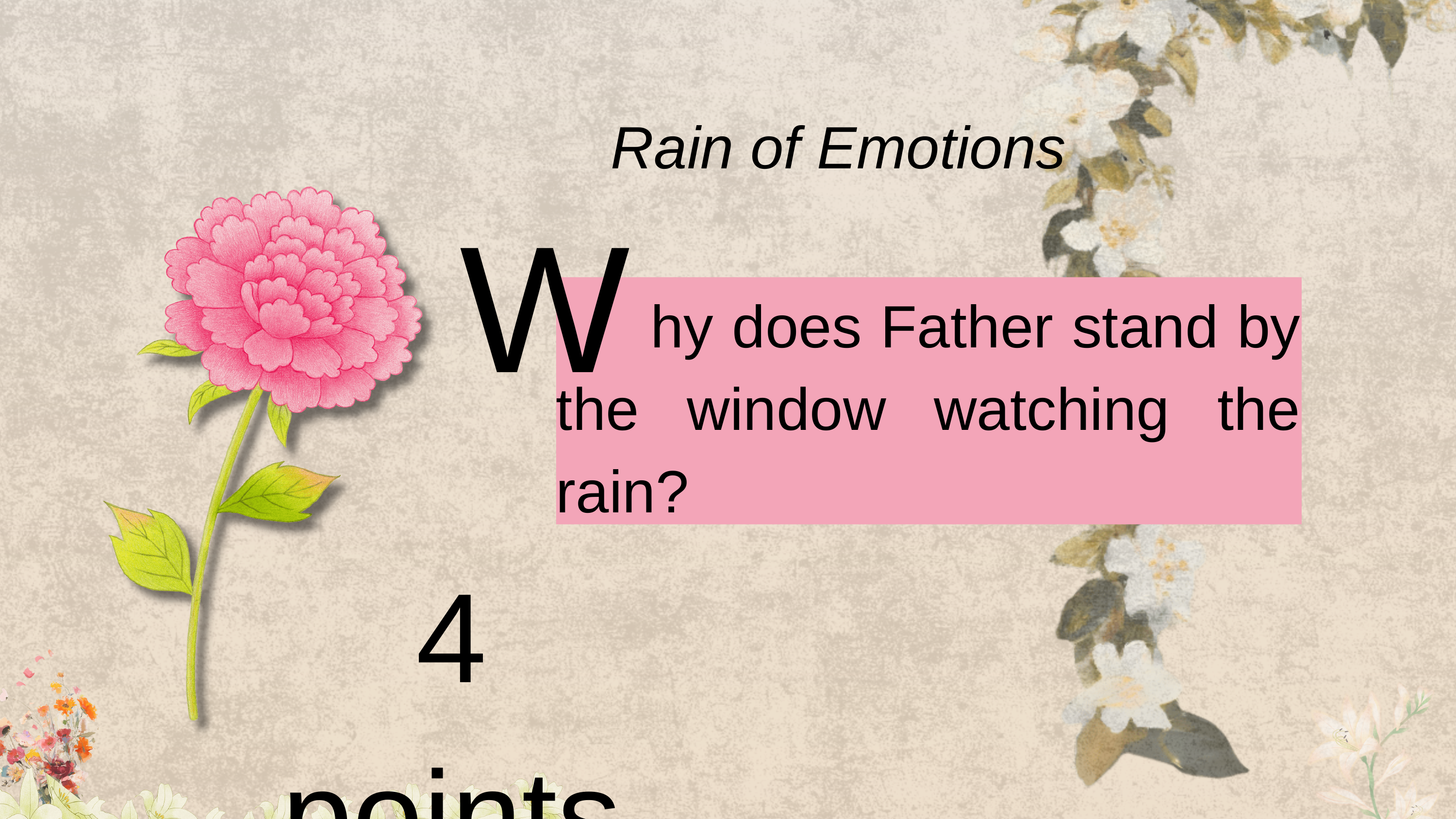

Rain of Emotions
W
     hy does Father stand by the window watching the rain?

4 points